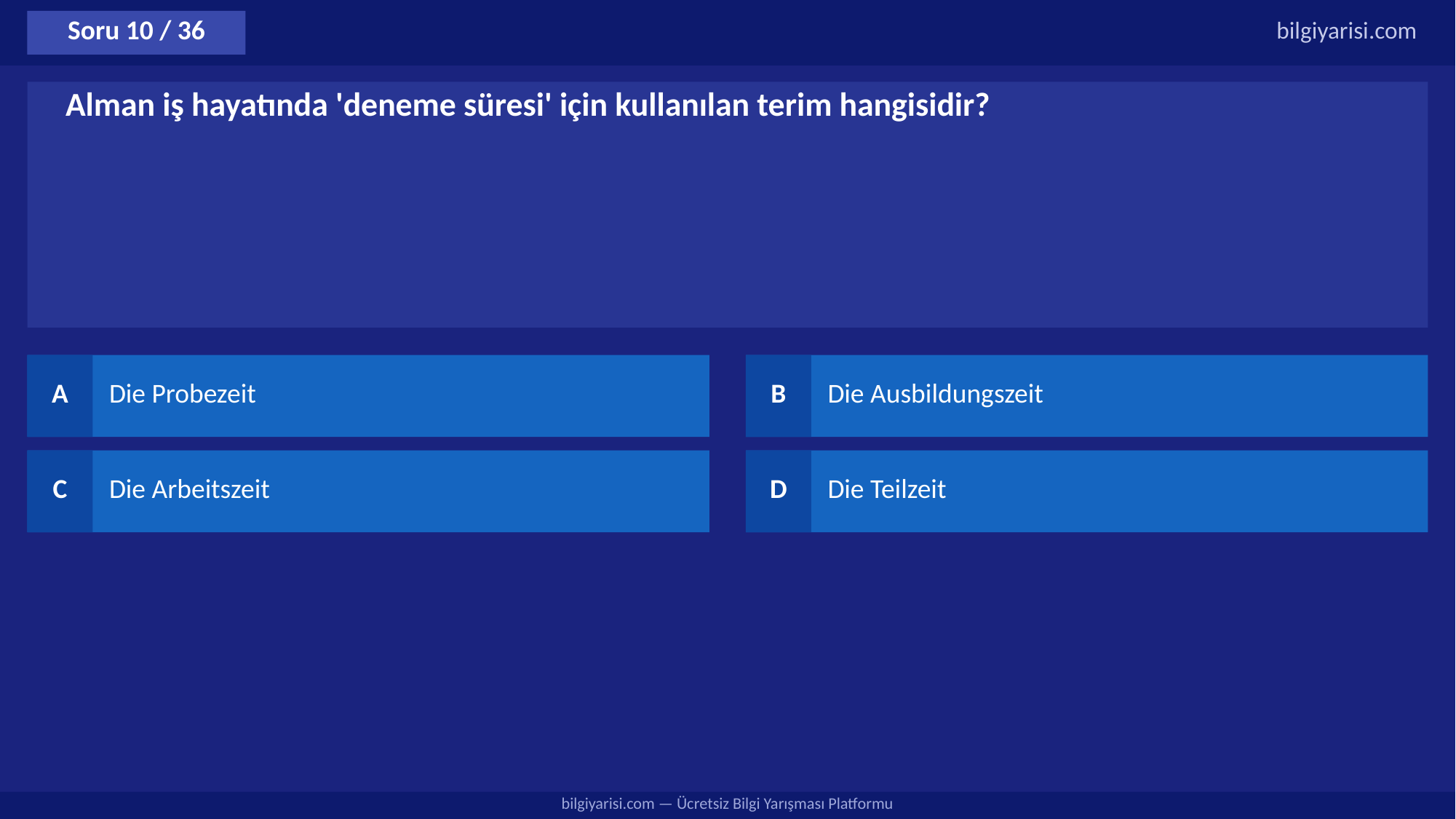

Soru 10 / 36
bilgiyarisi.com

Alman iş hayatında 'deneme süresi' için kullanılan terim hangisidir?

A
Die Probezeit

B
Die Ausbildungszeit

C
Die Arbeitszeit

D
Die Teilzeit
bilgiyarisi.com — Ücretsiz Bilgi Yarışması Platformu